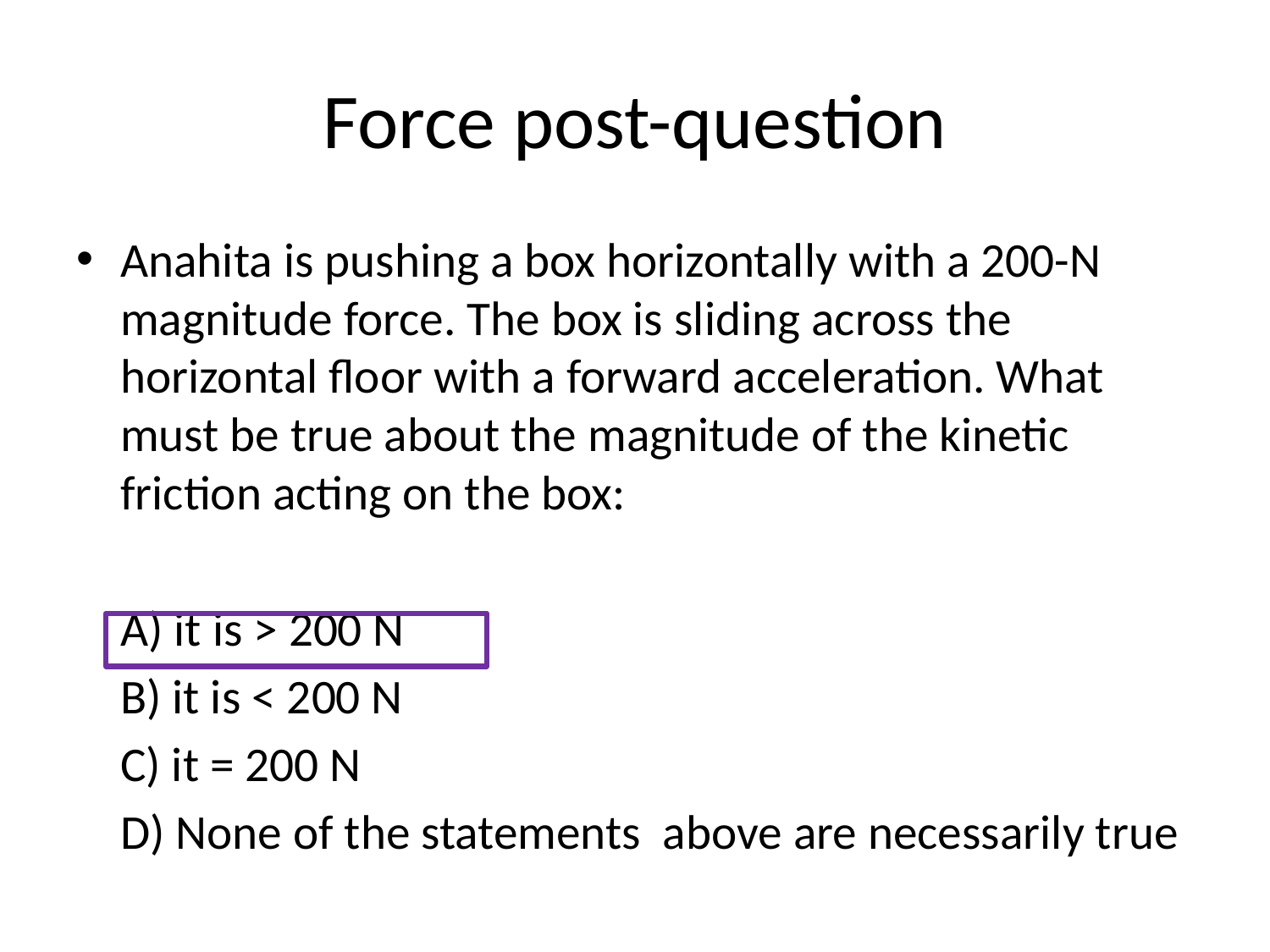

# Force post-question
Anahita is pushing a box horizontally with a 200-N magnitude force. The box is sliding across the horizontal floor with a forward acceleration. What must be true about the magnitude of the kinetic friction acting on the box:

	A) it is > 200 N
	B) it is < 200 N
	C) it = 200 N
	D) None of the statements  above are necessarily true